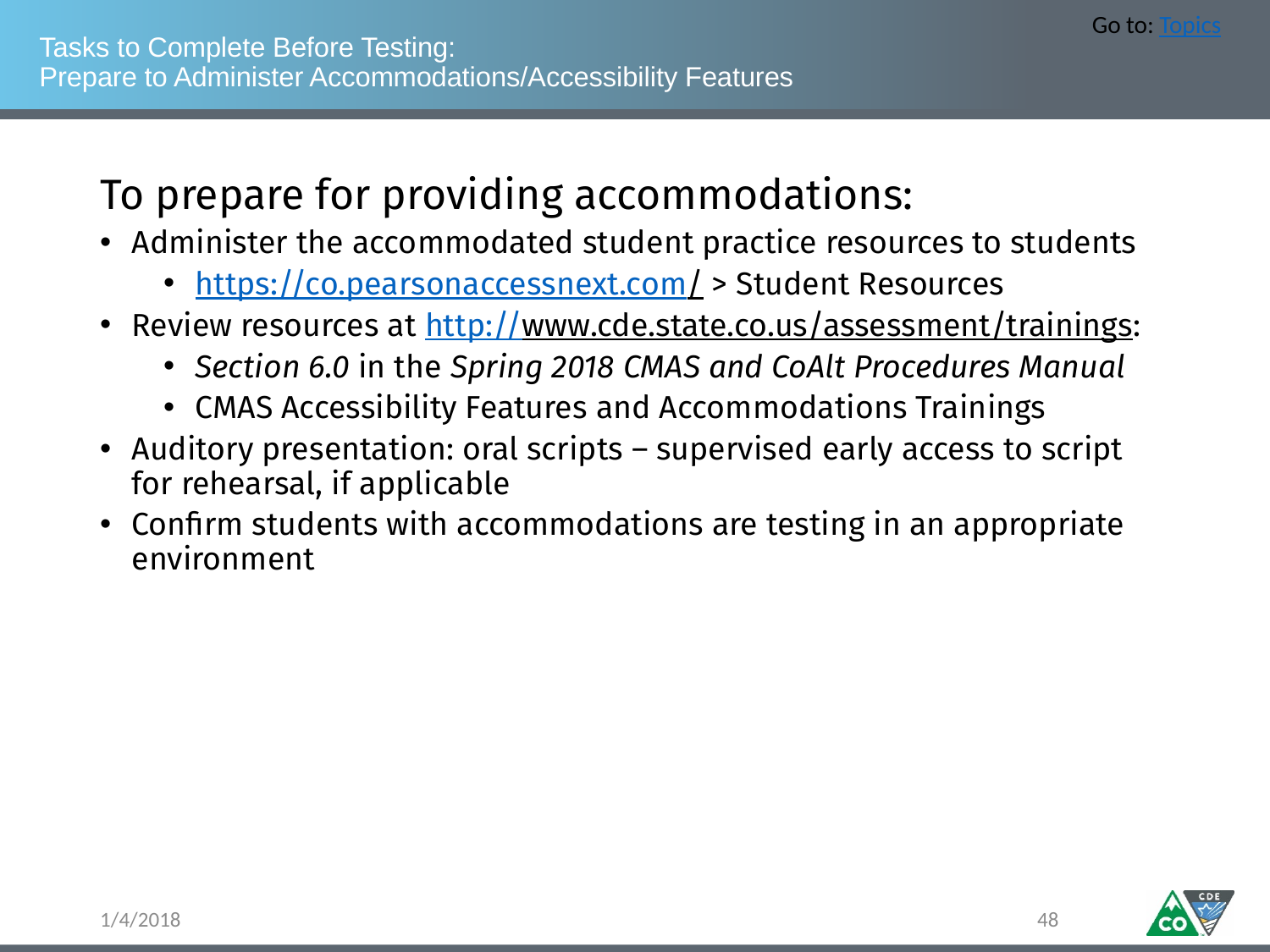

Go to: Topics
# Tasks to Complete Before Testing: Prepare to Administer Accommodations/Accessibility Features
To prepare for providing accommodations:
Administer the accommodated student practice resources to students
https://co.pearsonaccessnext.com/ > Student Resources
Review resources at http://www.cde.state.co.us/assessment/trainings:
Section 6.0 in the Spring 2018 CMAS and CoAlt Procedures Manual
CMAS Accessibility Features and Accommodations Trainings
Auditory presentation: oral scripts – supervised early access to script for rehearsal, if applicable
Confirm students with accommodations are testing in an appropriate environment